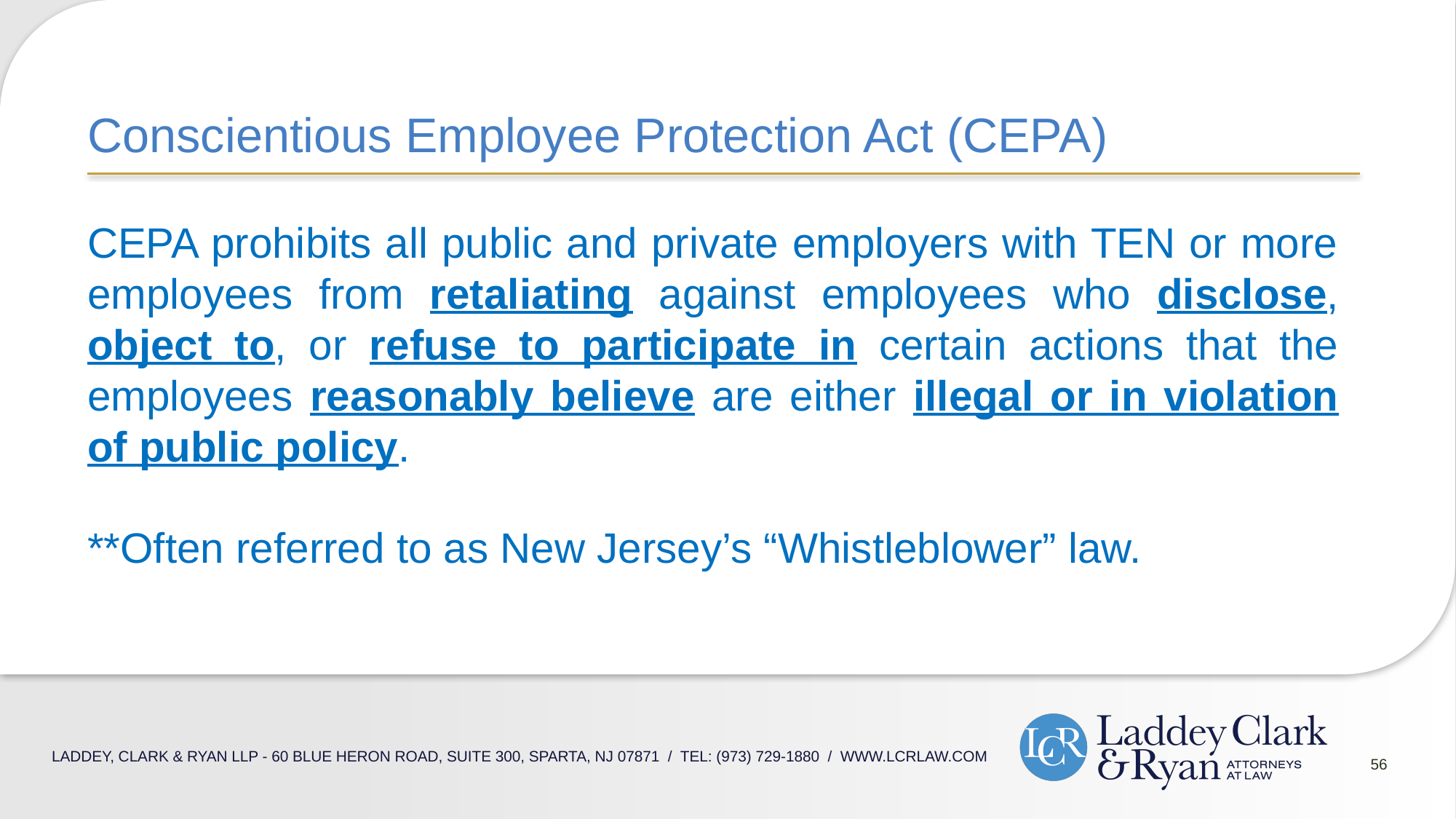

Conscientious Employee Protection Act (CEPA)
CEPA prohibits all public and private employers with TEN or more employees from retaliating against employees who disclose, object to, or refuse to participate in certain actions that the employees reasonably believe are either illegal or in violation of public policy.

**Often referred to as New Jersey’s “Whistleblower” law.